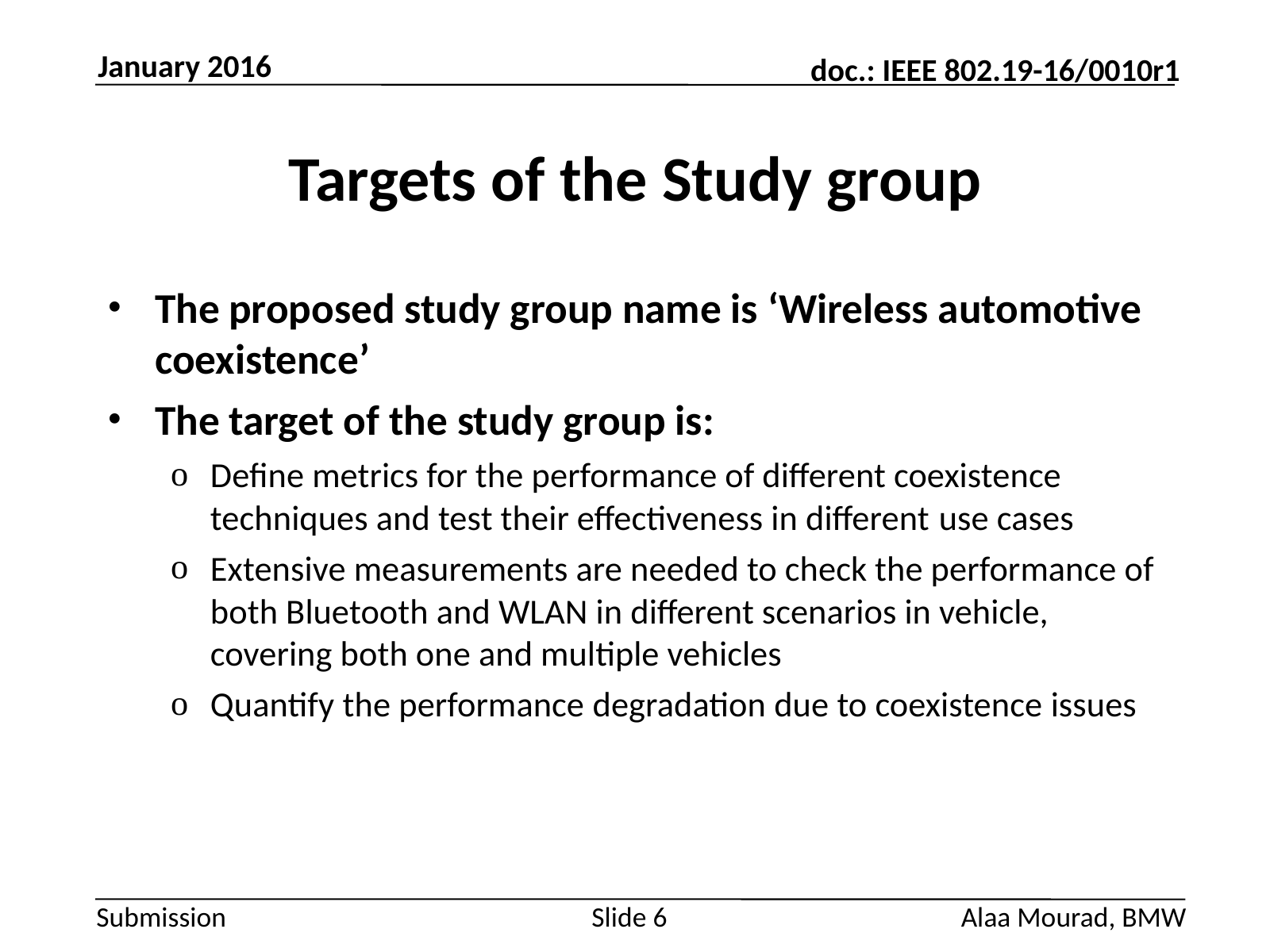

January 2016
# Targets of the Study group
The proposed study group name is ‘Wireless automotive coexistence’
The target of the study group is:
Define metrics for the performance of different coexistence techniques and test their effectiveness in different use cases
Extensive measurements are needed to check the performance of both Bluetooth and WLAN in different scenarios in vehicle, covering both one and multiple vehicles
Quantify the performance degradation due to coexistence issues

Alaa Mourad, BMW
Slide 6